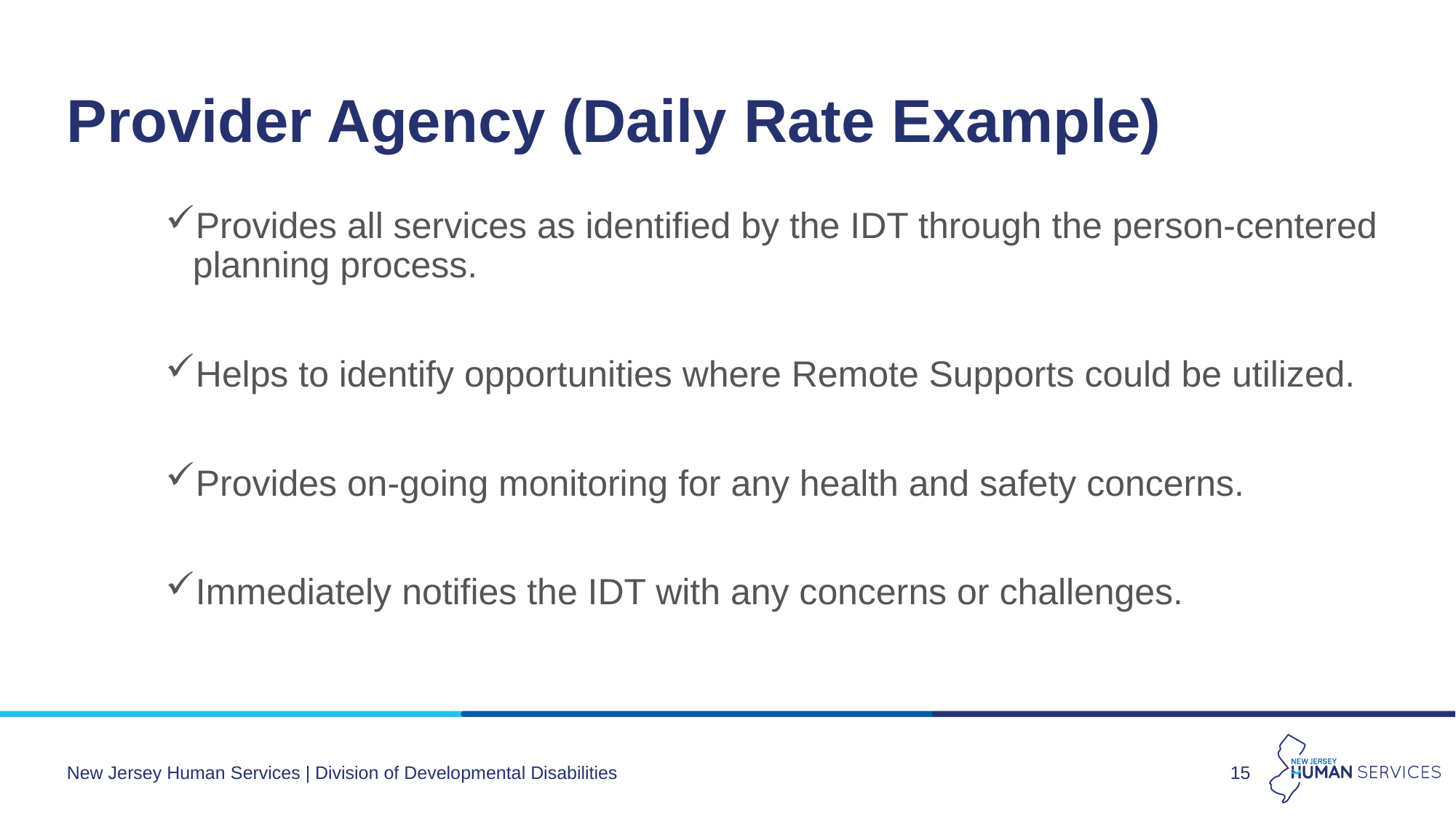

# Provider Agency (Daily Rate Example)
Provides all services as identified by the IDT through the person-centered planning process.

Helps to identify opportunities where Remote Supports could be utilized.

Provides on-going monitoring for any health and safety concerns.

Immediately notifies the IDT with any concerns or challenges.

New Jersey Human Services | Division of Developmental Disabilities
15